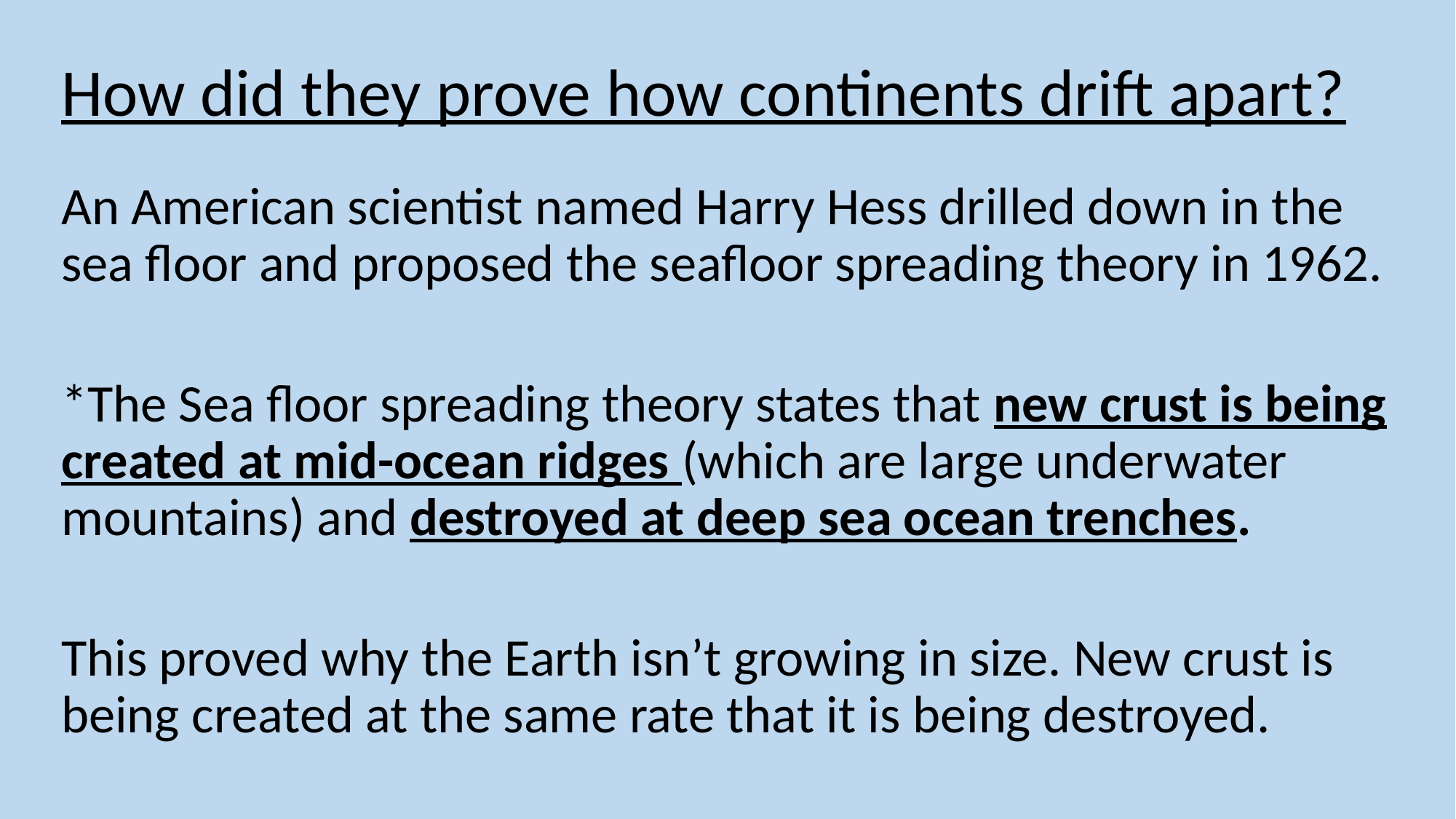

# How did they prove how continents drift apart?
An American scientist named Harry Hess drilled down in the sea floor and proposed the seafloor spreading theory in 1962.

*The Sea floor spreading theory states that new crust is being created at mid-ocean ridges (which are large underwater mountains) and destroyed at deep sea ocean trenches.

This proved why the Earth isn’t growing in size. New crust is being created at the same rate that it is being destroyed.